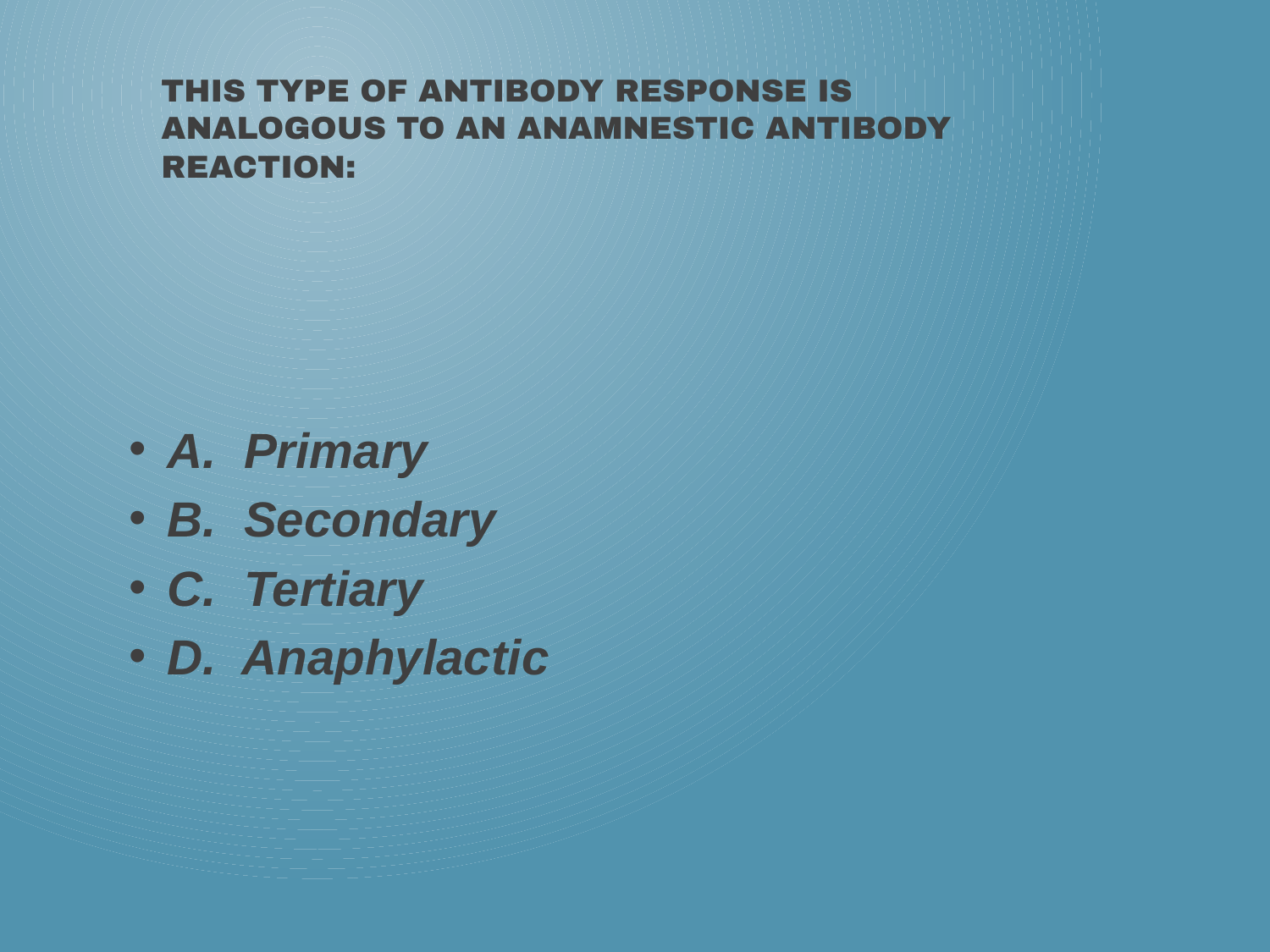

# This type of antibody response is analogous to an anamnestic antibody reaction:
A.  Primary
B.  Secondary
C.  Tertiary
D.  Anaphylactic